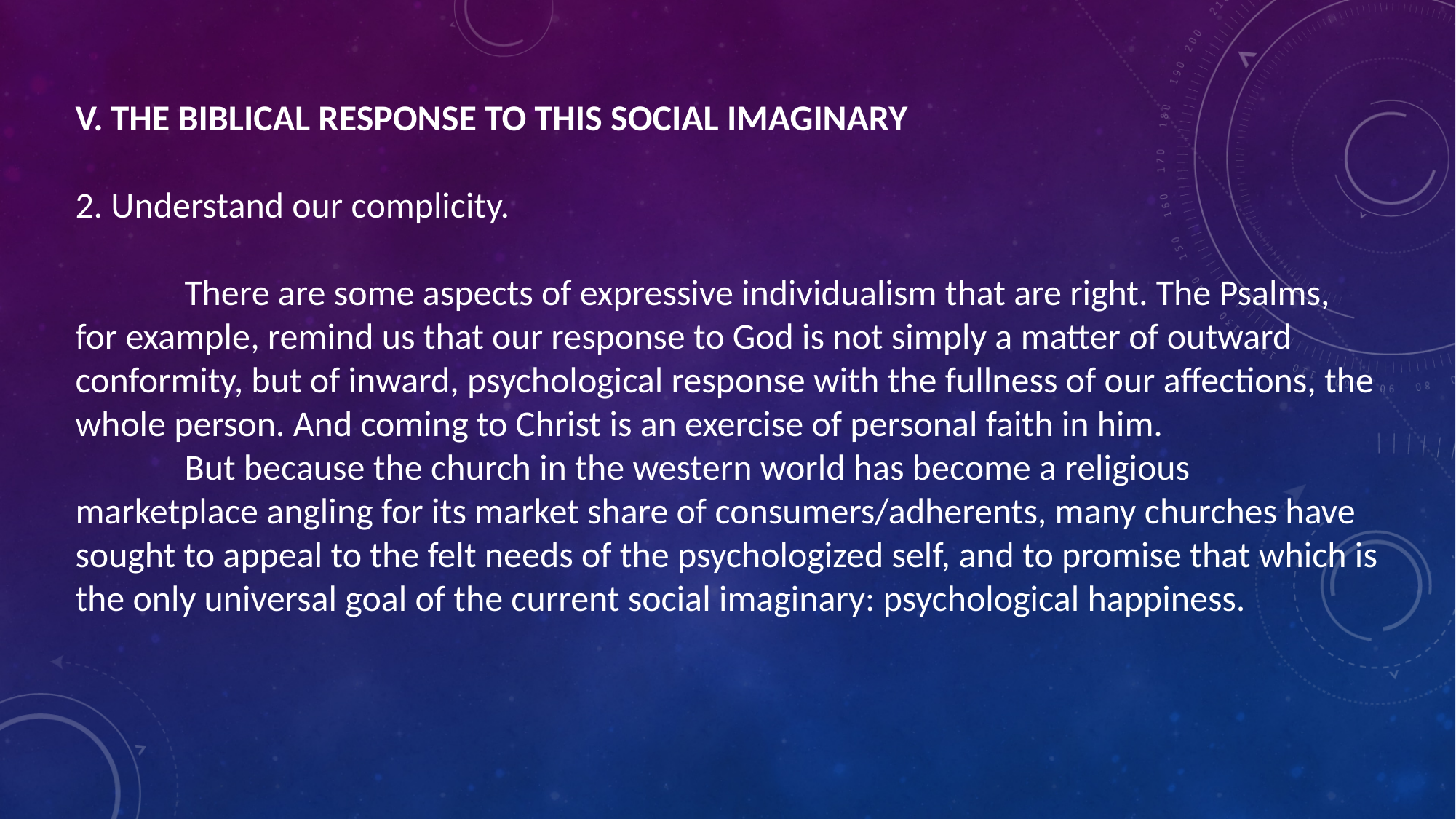

V. THE BIBLICAL RESPONSE TO THIS SOCIAL IMAGINARY

2. Understand our complicity.

	There are some aspects of expressive individualism that are right. The Psalms, for example, remind us that our response to God is not simply a matter of outward conformity, but of inward, psychological response with the fullness of our affections, the whole person. And coming to Christ is an exercise of personal faith in him.
	But because the church in the western world has become a religious marketplace angling for its market share of consumers/adherents, many churches have sought to appeal to the felt needs of the psychologized self, and to promise that which is the only universal goal of the current social imaginary: psychological happiness.